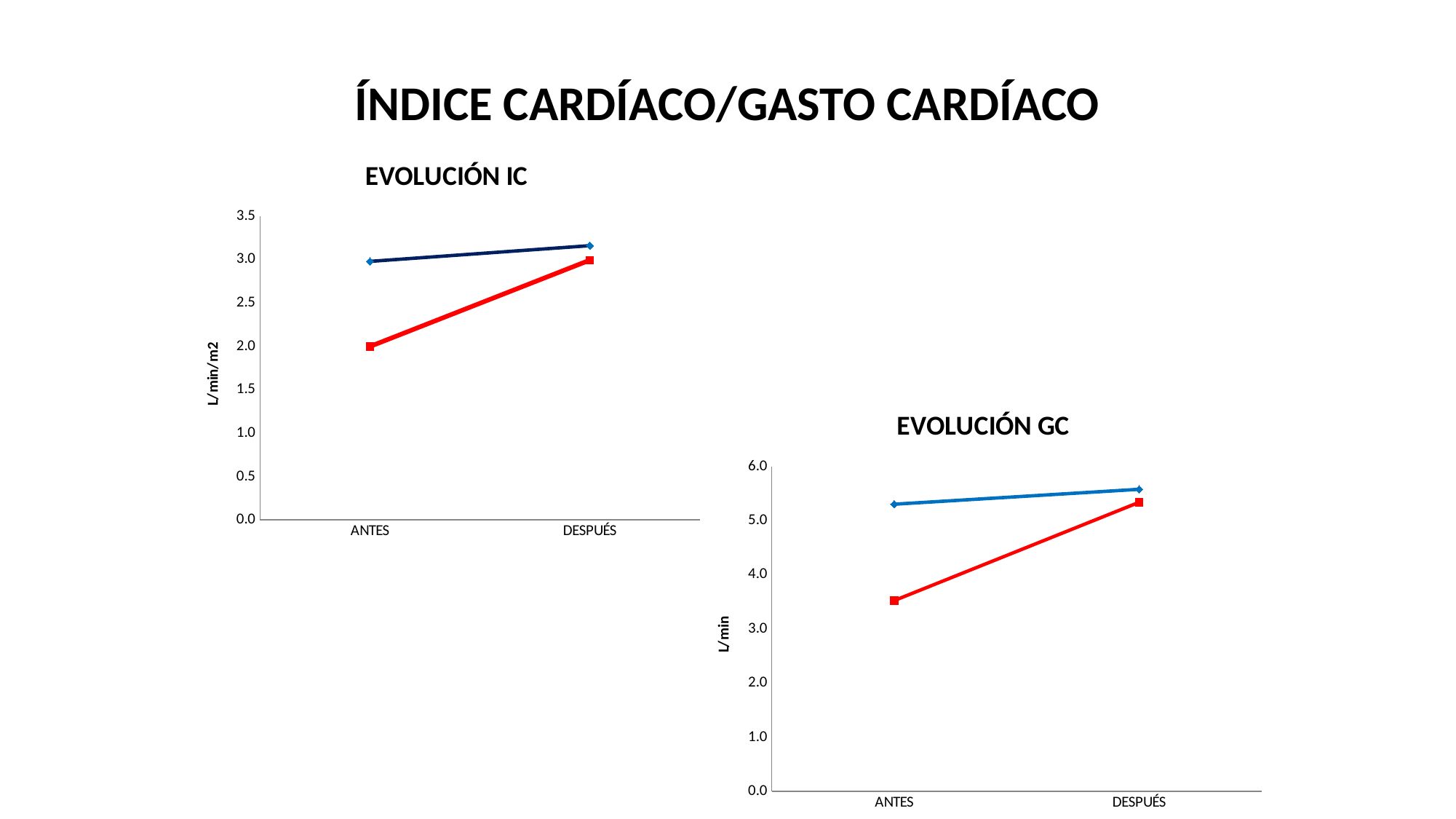

# ÍNDICE CARDÍACO/GASTO CARDÍACO

### Chart: EVOLUCIÓN IC

| Category | CASOS | CONTROLES |
|---|---|---|
| ANTES | 1.997142857142857 | 2.9774999999999996 |
| DESPUÉS | 2.992142857142858 | 3.159166666666667 |

### Chart: EVOLUCIÓN GC

| Category | CASOS | CONTROLES |
|---|---|---|
| ANTES | 3.521428571428572 | 5.3 |
| DESPUÉS | 5.335714285714286 | 5.575 |